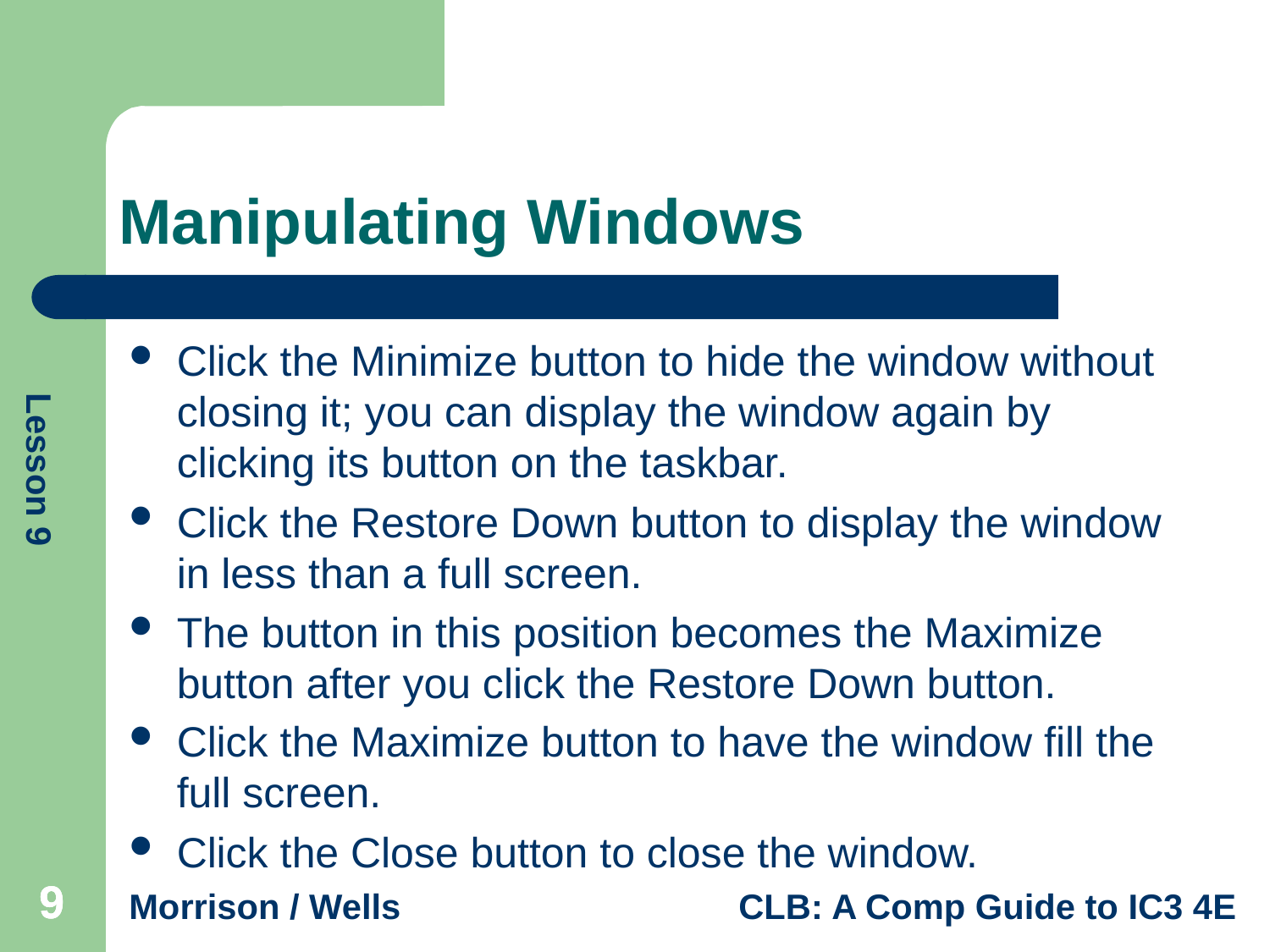

# Manipulating Windows
Click the Minimize button to hide the window without closing it; you can display the window again by clicking its button on the taskbar.
Click the Restore Down button to display the window in less than a full screen.
The button in this position becomes the Maximize button after you click the Restore Down button.
Click the Maximize button to have the window fill the full screen.
Click the Close button to close the window.

9
9
9